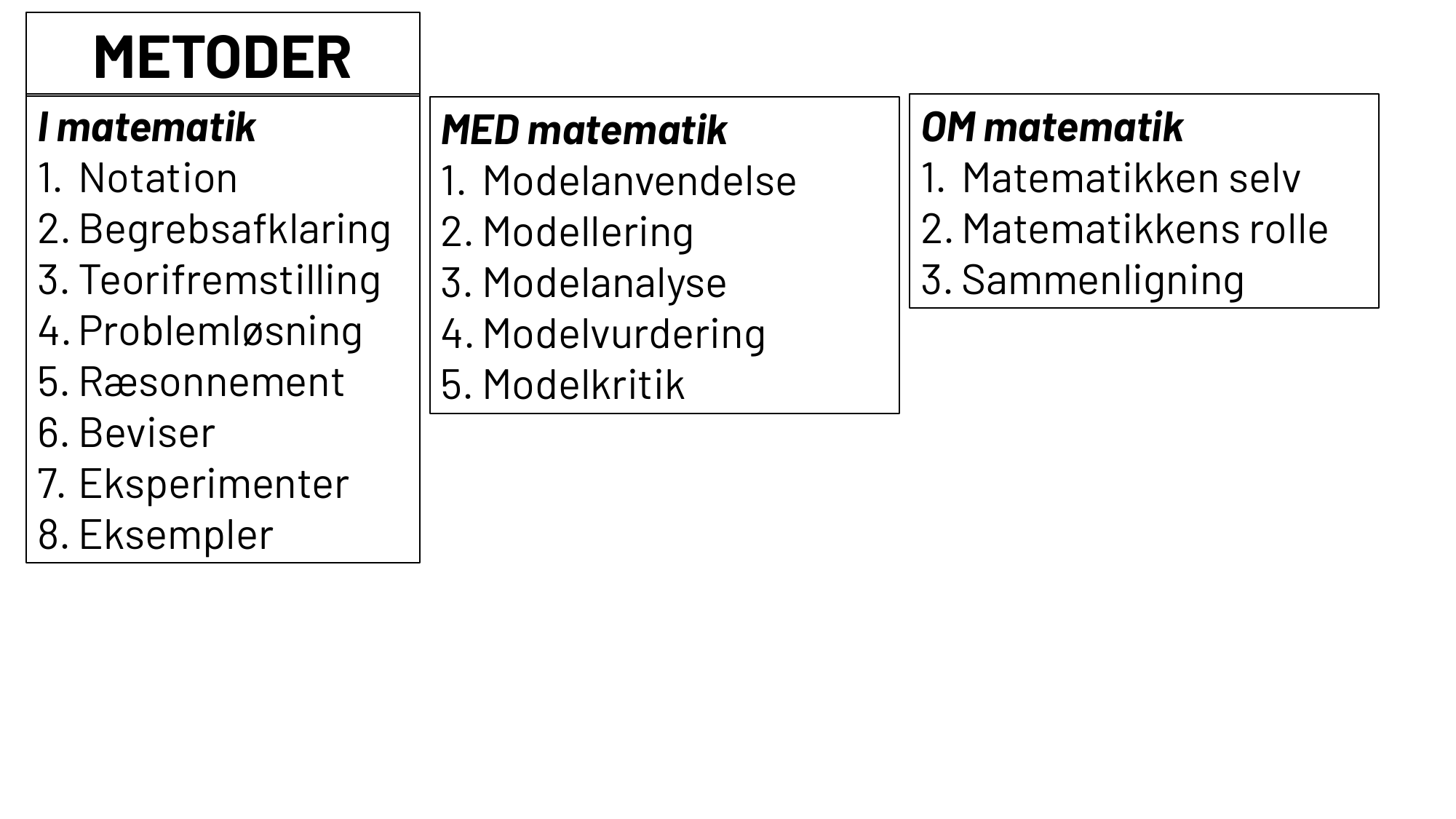

METODER
I matematik
Notation
Begrebsafklaring
Teorifremstilling
Problemløsning
Ræsonnement
Beviser
Eksperimenter
Eksempler
OM matematik
Matematikken selv
Matematikkens rolle
Sammenligning
MED matematik
Modelanvendelse
Modellering
Modelanalyse
Modelvurdering
Modelkritik